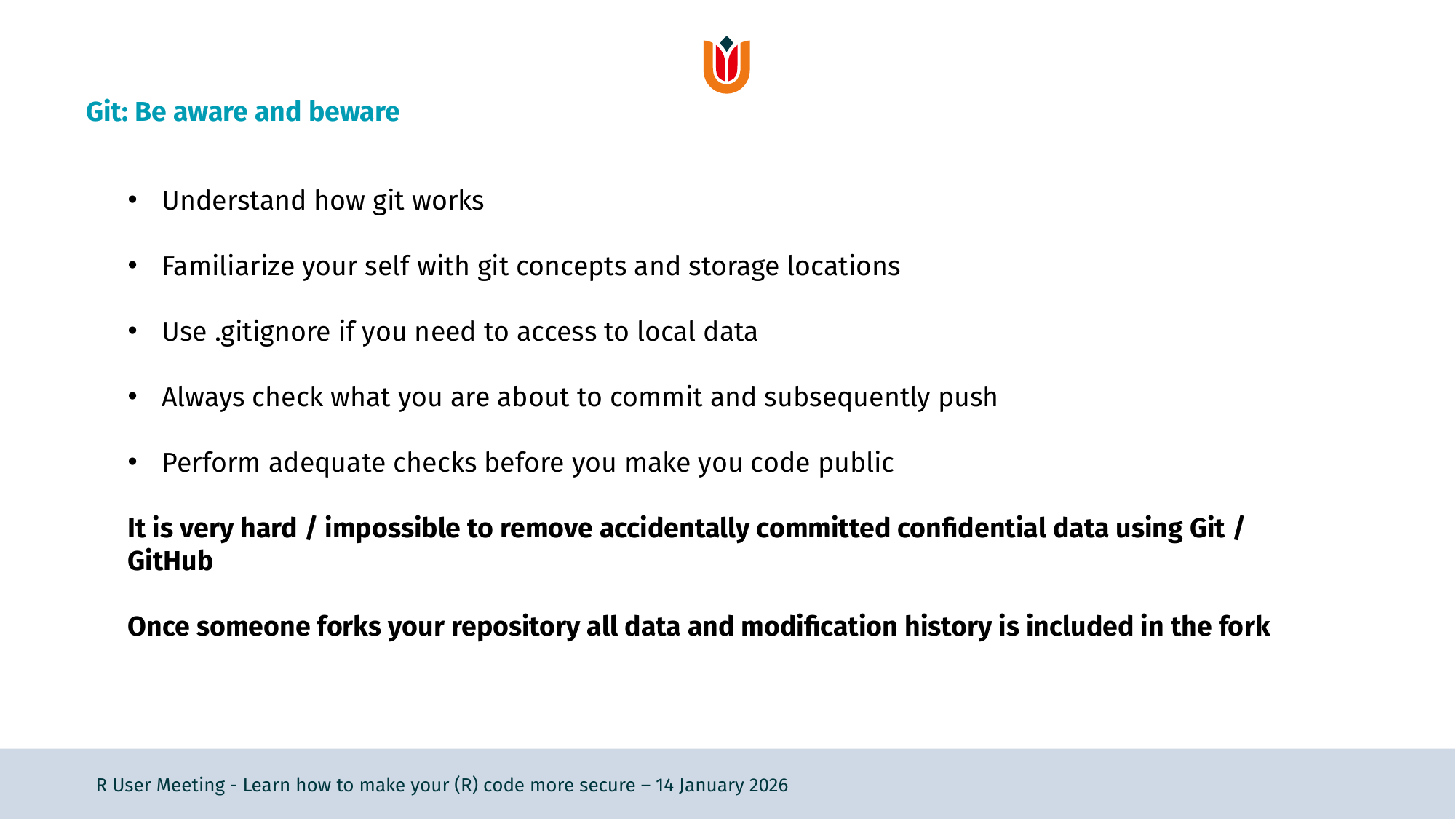

# Git: Be aware and beware

Understand how git works

Familiarize your self with git concepts and storage locations

Use .gitignore if you need to access to local data

Always check what you are about to commit and subsequently push

Perform adequate checks before you make you code public

It is very hard / impossible to remove accidentally committed confidential data using Git / GitHub

Once someone forks your repository all data and modification history is included in the fork

R User Meeting - Learn how to make your (R) code more secure – 14 January 2026